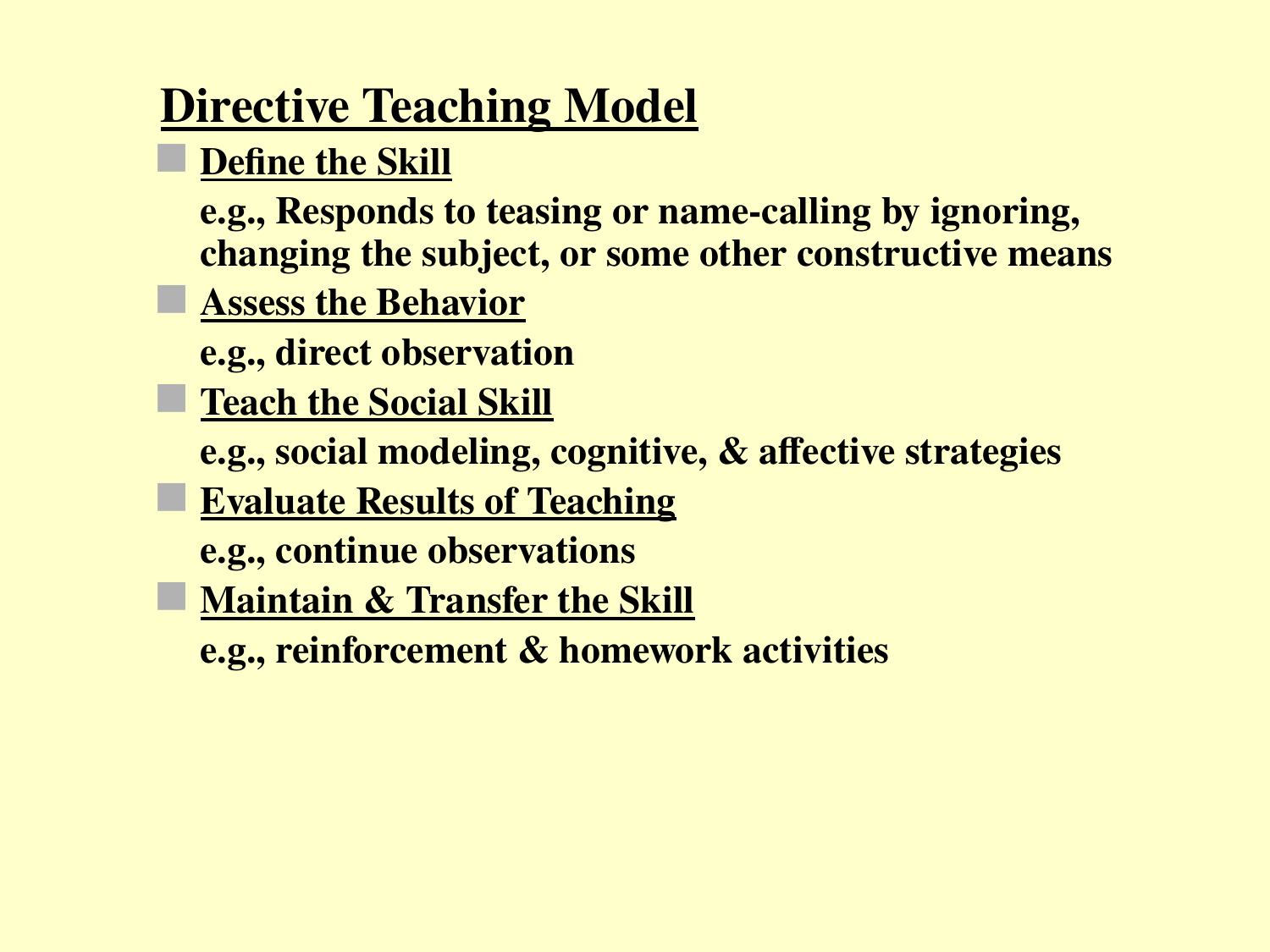

Directive Teaching Model
Define the Skill
	e.g., Responds to teasing or name-calling by ignoring, changing the subject, or some other constructive means
Assess the Behavior
	e.g., direct observation
Teach the Social Skill
	e.g., social modeling, cognitive, & affective strategies
Evaluate Results of Teaching
	e.g., continue observations
Maintain & Transfer the Skill
	e.g., reinforcement & homework activities

#